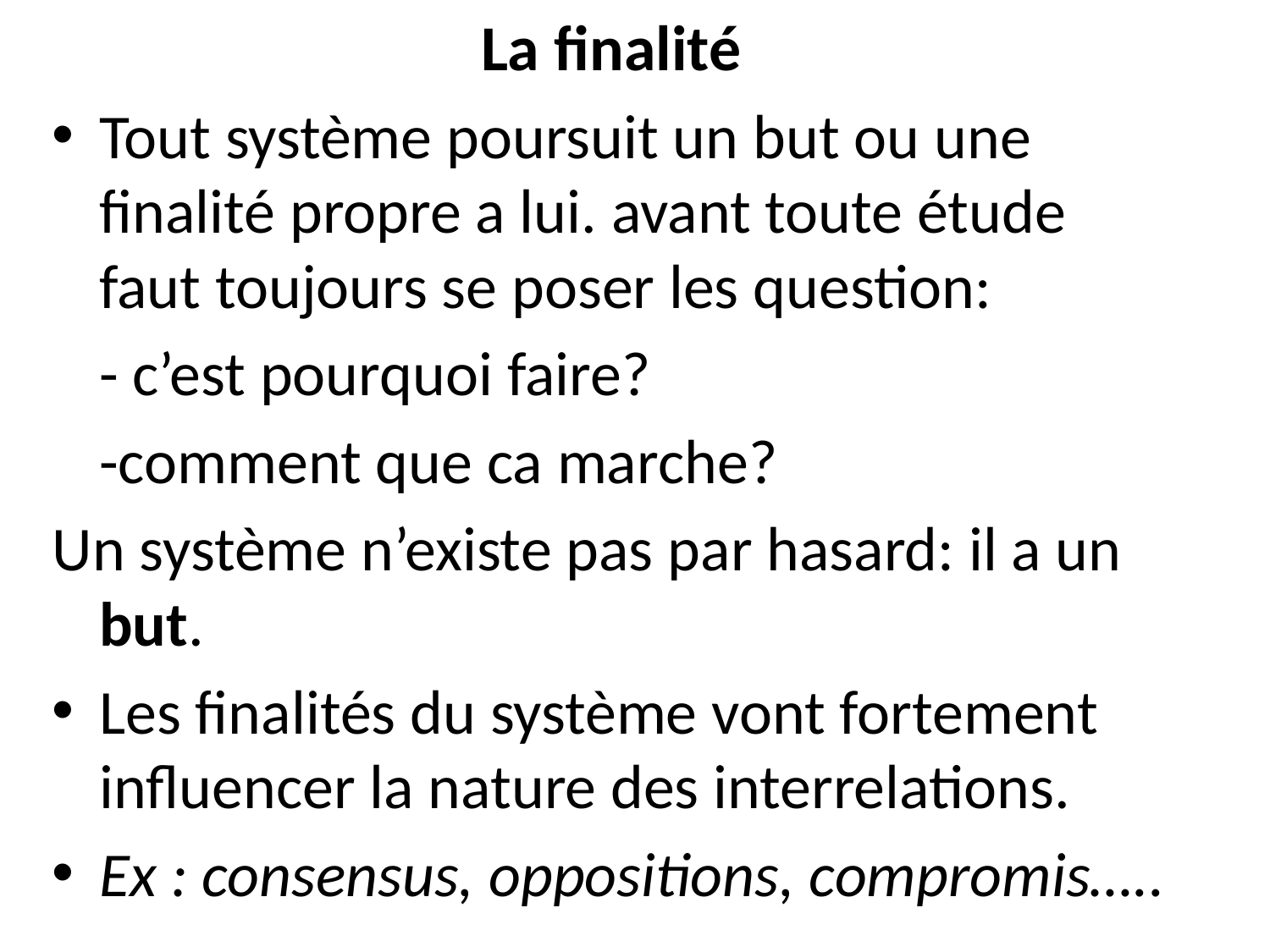

La finalité
Tout système poursuit un but ou une finalité propre a lui. avant toute étude faut toujours se poser les question:
		- c’est pourquoi faire?
		-comment que ca marche?
Un système n’existe pas par hasard: il a un but.
Les finalités du système vont fortement influencer la nature des interrelations.
Ex : consensus, oppositions, compromis…..